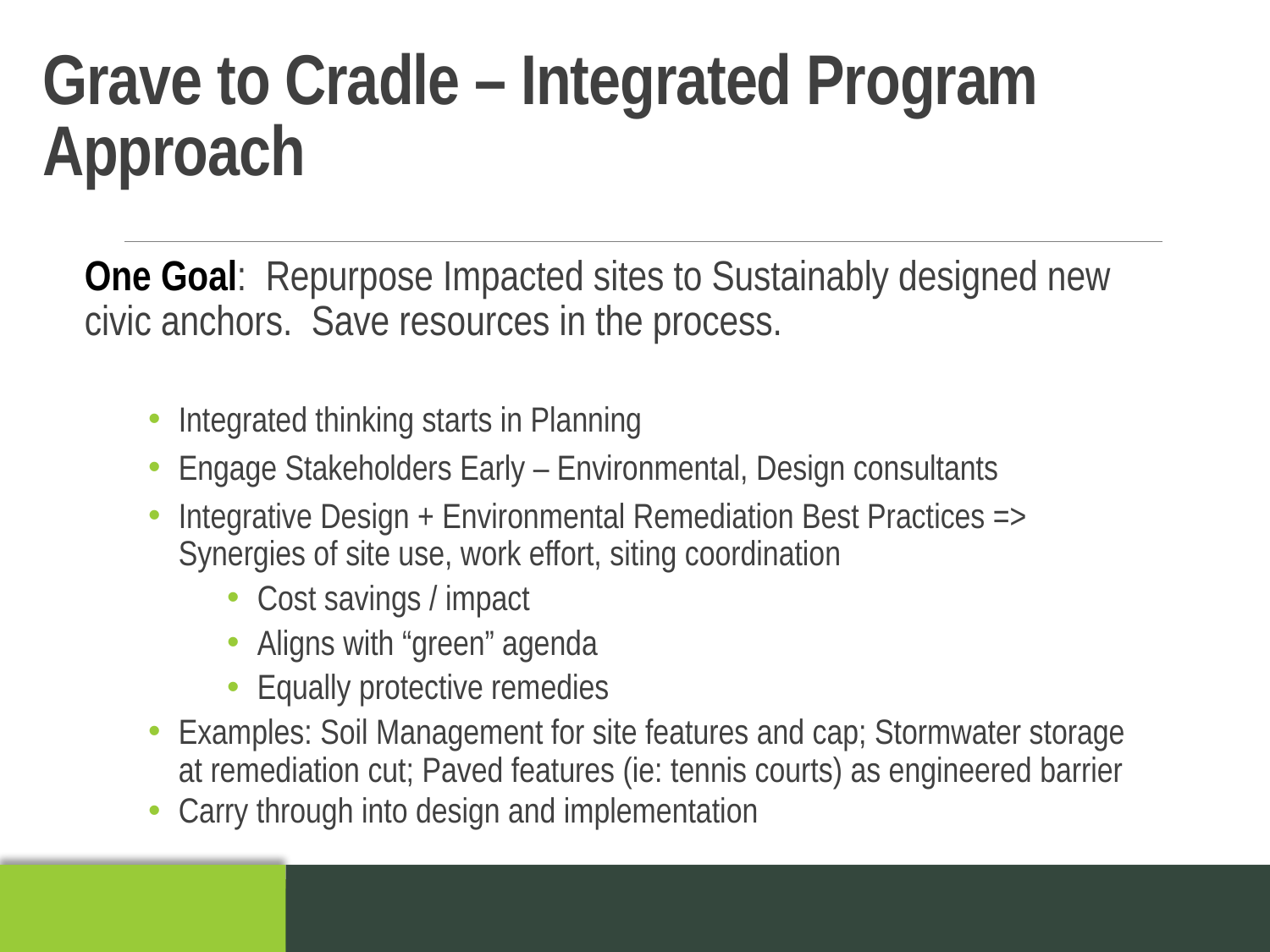

# Grave to Cradle – Integrated Program Approach
One Goal:  Repurpose Impacted sites to Sustainably designed new civic anchors.  Save resources in the process.
Integrated thinking starts in Planning
Engage Stakeholders Early – Environmental, Design consultants
Integrative Design + Environmental Remediation Best Practices => Synergies of site use, work effort, siting coordination
Cost savings / impact
Aligns with “green” agenda
Equally protective remedies
Examples: Soil Management for site features and cap; Stormwater storage at remediation cut; Paved features (ie: tennis courts) as engineered barrier
Carry through into design and implementation